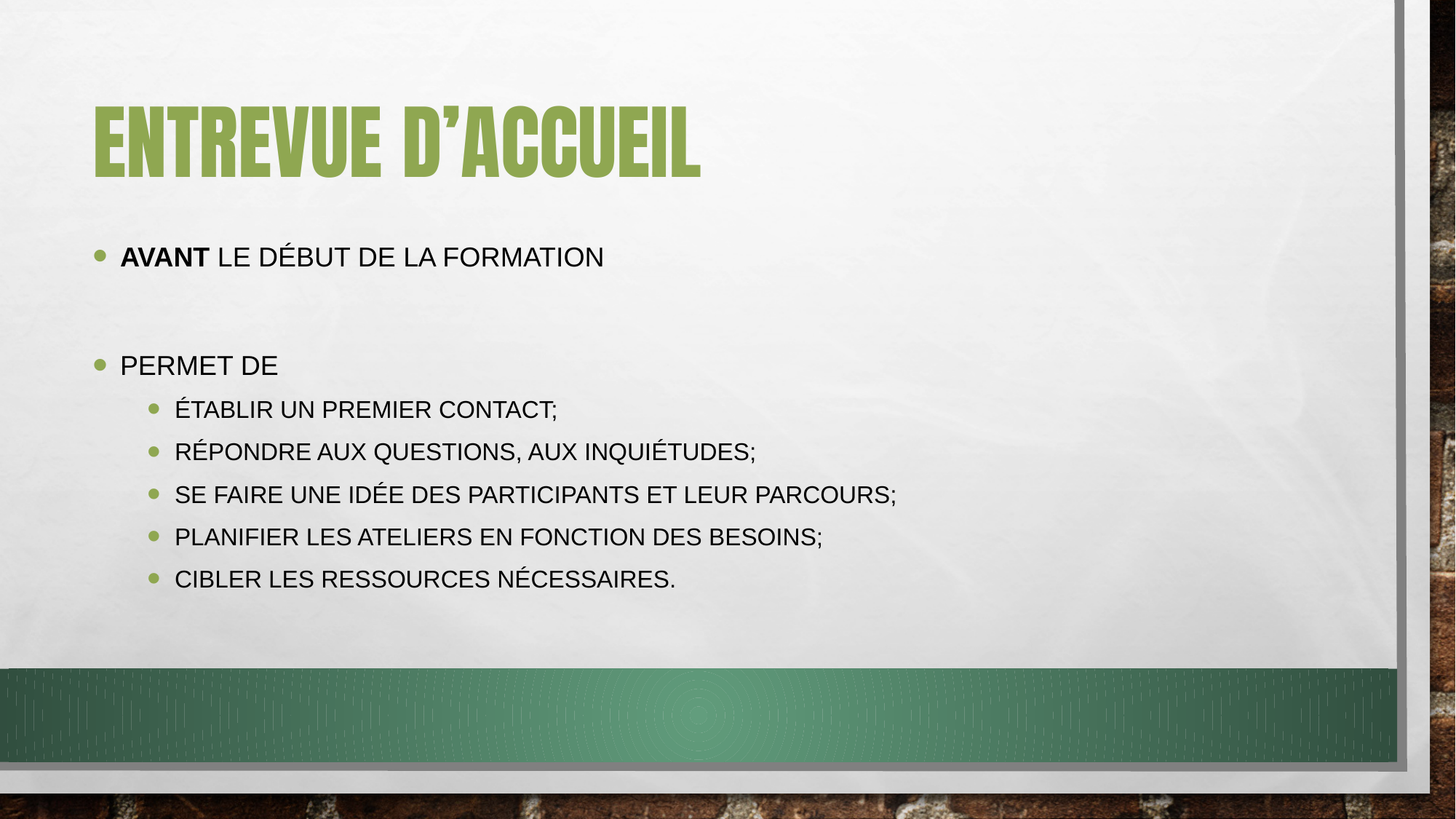

# Entrevue d’Accueil
Avant le début de la formation

Permet de
Établir un premier contact;
Répondre aux questions, aux inquiétudes;
se faire une idée des participants et leur parcours;
planifier les ateliers en fonction des besoins;
cibler les ressources nécessaires.